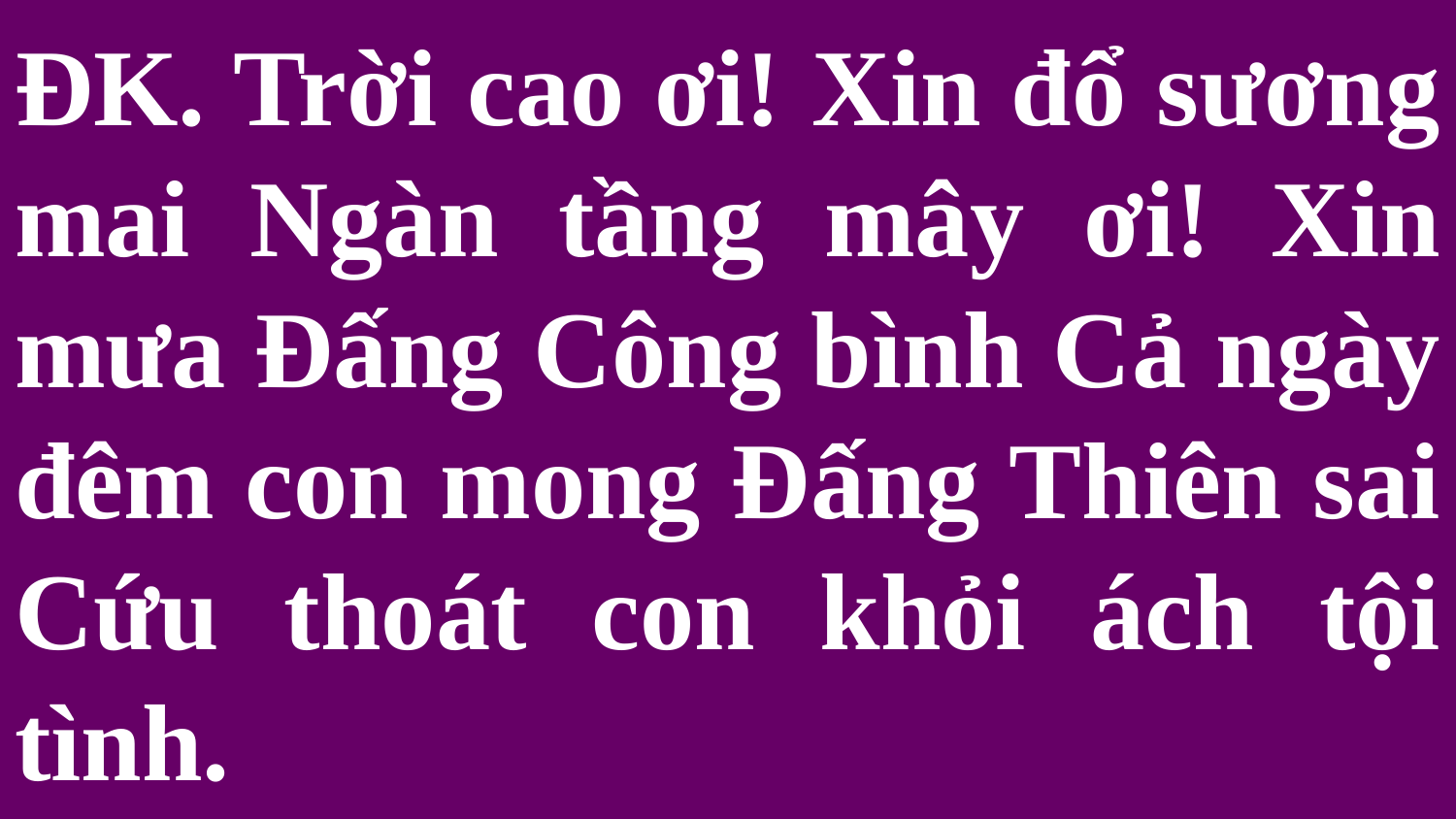

# ĐK. Trời cao ơi! Xin đổ sương mai Ngàn tầng mây ơi! Xin mưa Đấng Công bình Cả ngày đêm con mong Đấng Thiên sai Cứu thoát con khỏi ách tội tình.